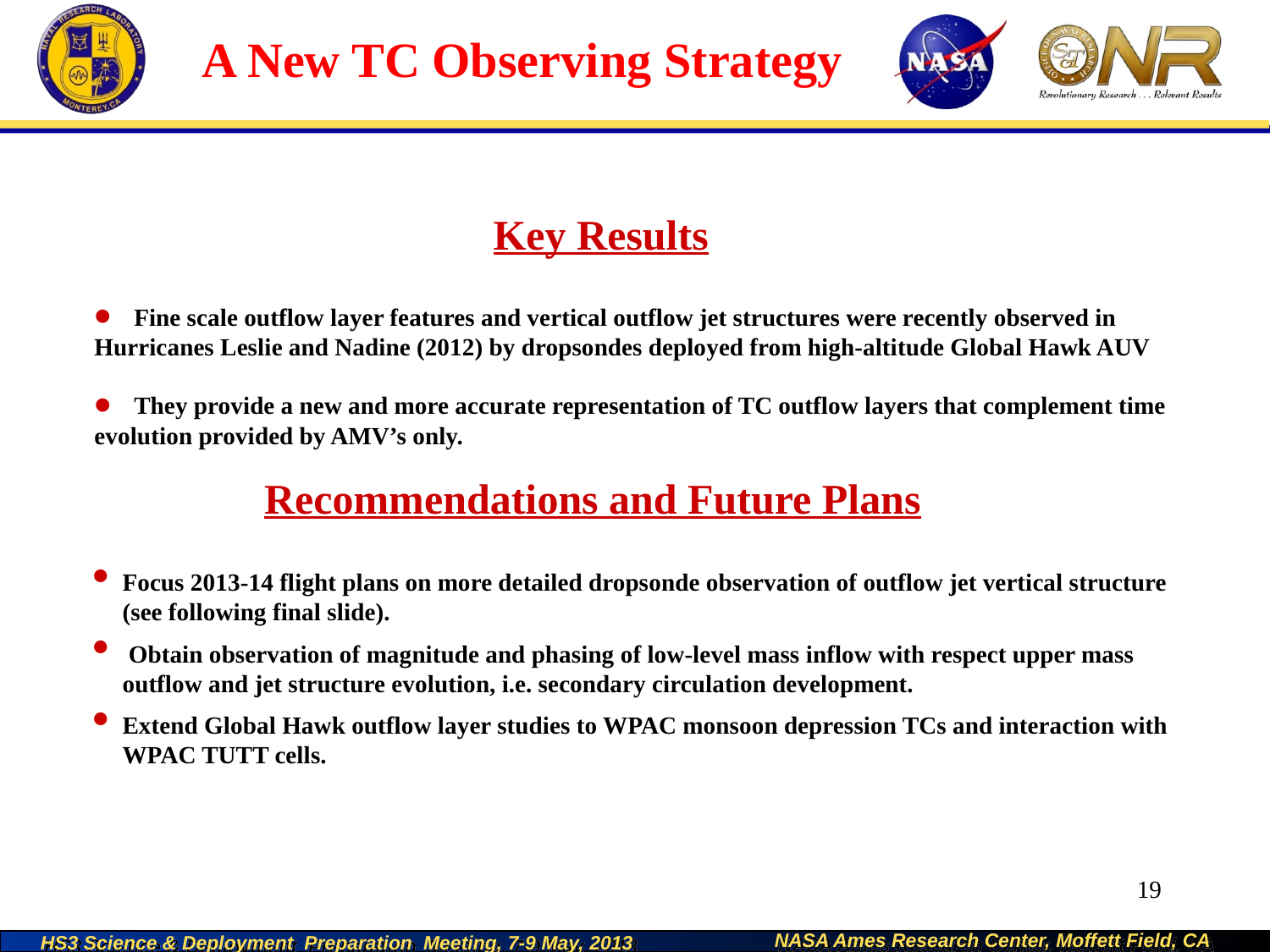

Key Results

Fine scale outflow layer features and vertical outflow jet structures were recently observed in
Hurricanes Leslie and Nadine (2012) by dropsondes deployed from high-altitude Global Hawk AUV

They provide a new and more accurate representation of TC outflow layers that complement time
evolution provided by AMV’s only.
Recommendations and Future Plans
Focus 2013-14 flight plans on more detailed dropsonde observation of outflow jet vertical structure (see following final slide).
 Obtain observation of magnitude and phasing of low-level mass inflow with respect upper mass outflow and jet structure evolution, i.e. secondary circulation development.
Extend Global Hawk outflow layer studies to WPAC monsoon depression TCs and interaction with WPAC TUTT cells.
19